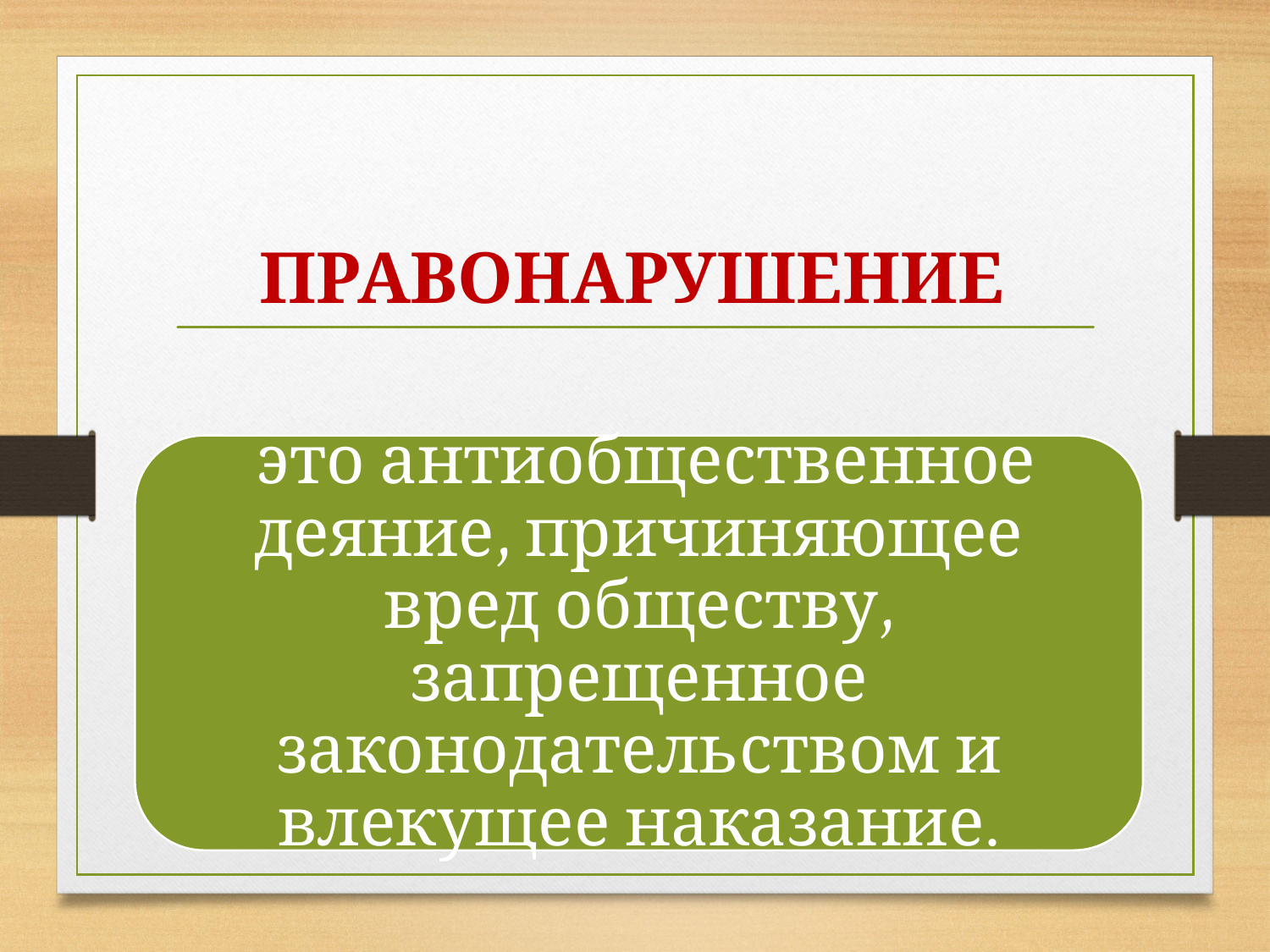

# ПРАВОНАРУШЕНИЕ
 это антиобщественное деяние, причиняющее вред обществу, запрещенное законодательством и влекущее наказание.